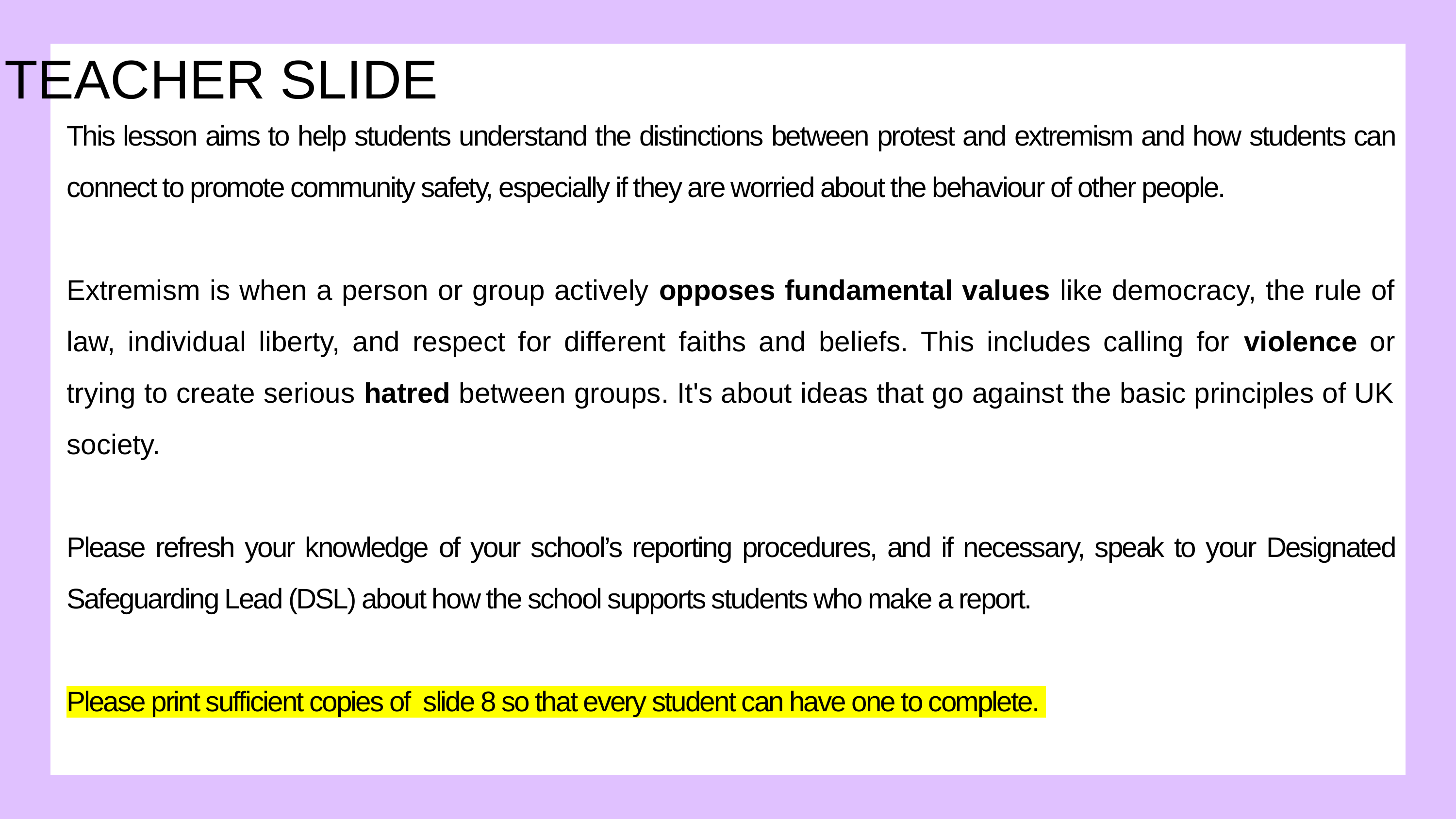

TEACHER SLIDE

This lesson aims to help students understand the distinctions between protest and extremism and how students can connect to promote community safety, especially if they are worried about the behaviour of other people.

Extremism is when a person or group actively opposes fundamental values like democracy, the rule of law, individual liberty, and respect for different faiths and beliefs. This includes calling for violence or trying to create serious hatred between groups. It's about ideas that go against the basic principles of UK society.

Please refresh your knowledge of your school’s reporting procedures, and if necessary, speak to your Designated Safeguarding Lead (DSL) about how the school supports students who make a report.

Please print sufficient copies of  slide 8 so that every student can have one to complete.